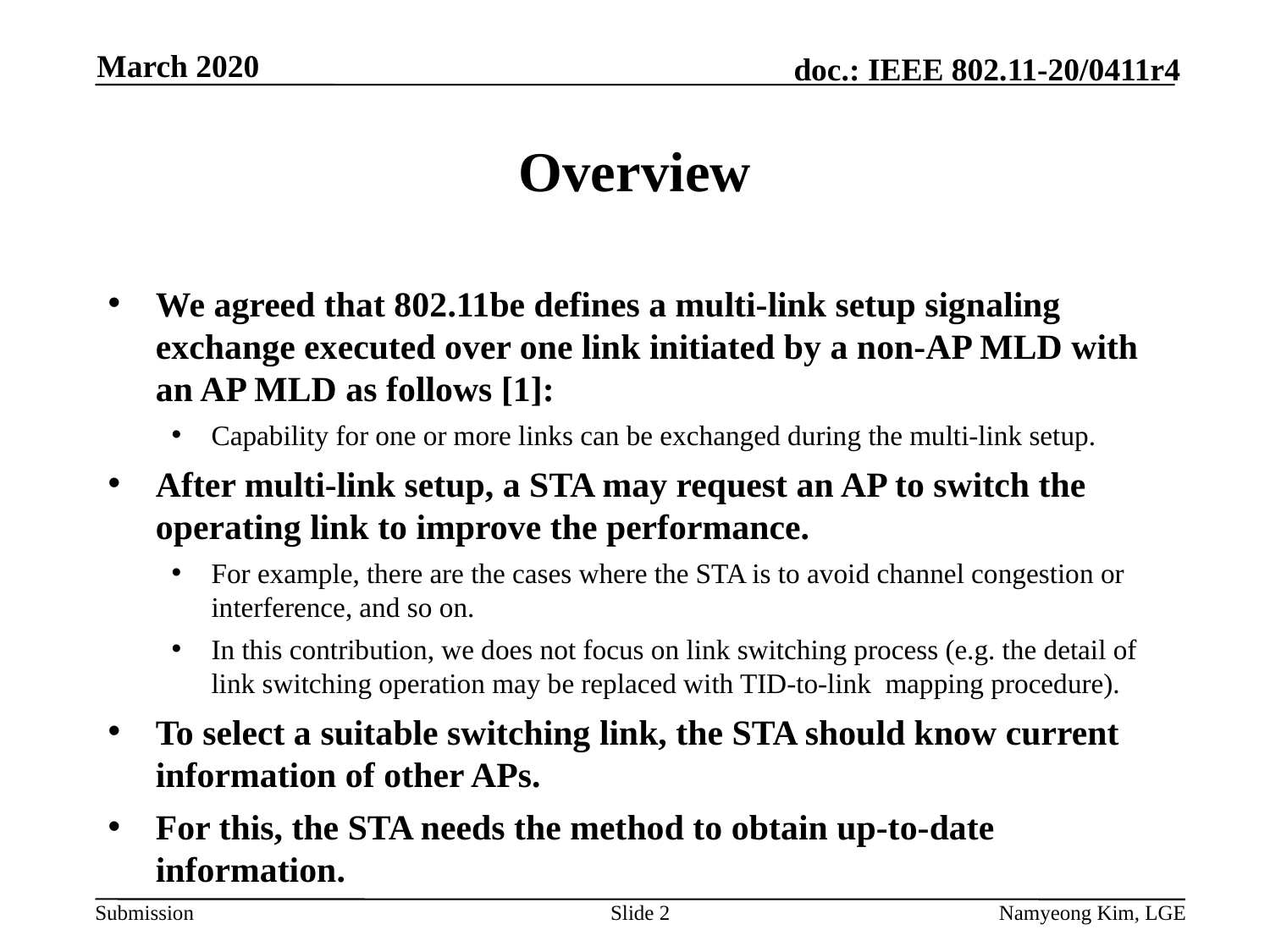

March 2020
# Overview
We agreed that 802.11be defines a multi-link setup signaling exchange executed over one link initiated by a non-AP MLD with an AP MLD as follows [1]:
Capability for one or more links can be exchanged during the multi-link setup.
After multi-link setup, a STA may request an AP to switch the operating link to improve the performance.
For example, there are the cases where the STA is to avoid channel congestion or interference, and so on.
In this contribution, we does not focus on link switching process (e.g. the detail of link switching operation may be replaced with TID-to-link  mapping procedure).
To select a suitable switching link, the STA should know current  information of other APs.
For this, the STA needs the method to obtain up-to-date information.
Slide 2
Namyeong Kim, LGE